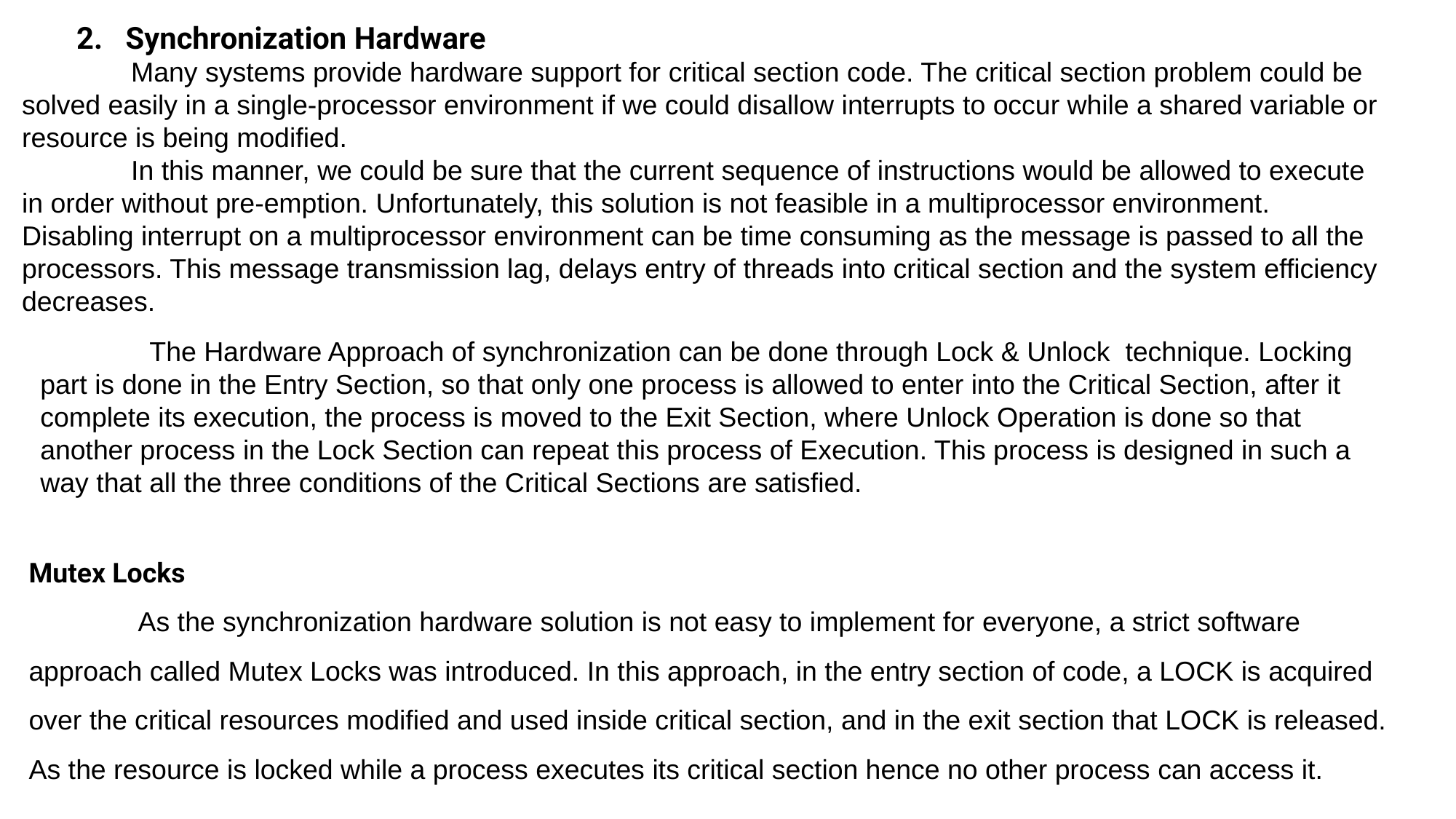

2.   Synchronization Hardware
	Many systems provide hardware support for critical section code. The critical section problem could be solved easily in a single-processor environment if we could disallow interrupts to occur while a shared variable or resource is being modified.
	In this manner, we could be sure that the current sequence of instructions would be allowed to execute in order without pre-emption. Unfortunately, this solution is not feasible in a multiprocessor environment.
Disabling interrupt on a multiprocessor environment can be time consuming as the message is passed to all the processors. This message transmission lag, delays entry of threads into critical section and the system efficiency decreases.
	The Hardware Approach of synchronization can be done through Lock & Unlock  technique. Locking part is done in the Entry Section, so that only one process is allowed to enter into the Critical Section, after it complete its execution, the process is moved to the Exit Section, where Unlock Operation is done so that another process in the Lock Section can repeat this process of Execution. This process is designed in such a way that all the three conditions of the Critical Sections are satisfied.
Mutex Locks
	As the synchronization hardware solution is not easy to implement for everyone, a strict software approach called Mutex Locks was introduced. In this approach, in the entry section of code, a LOCK is acquired over the critical resources modified and used inside critical section, and in the exit section that LOCK is released.
As the resource is locked while a process executes its critical section hence no other process can access it.